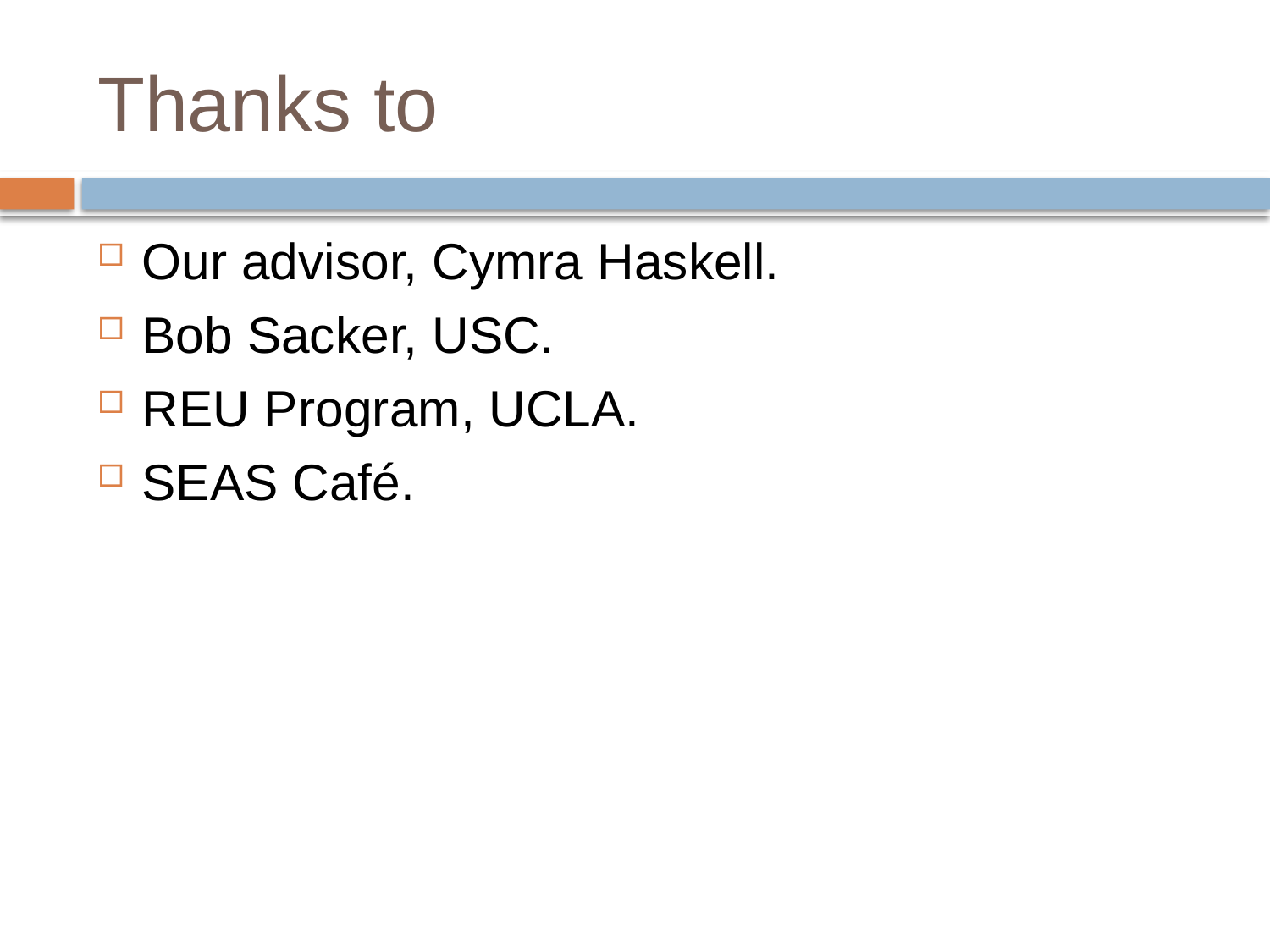

# Thanks to
Our advisor, Cymra Haskell.
Bob Sacker, USC.
REU Program, UCLA.
SEAS Café.